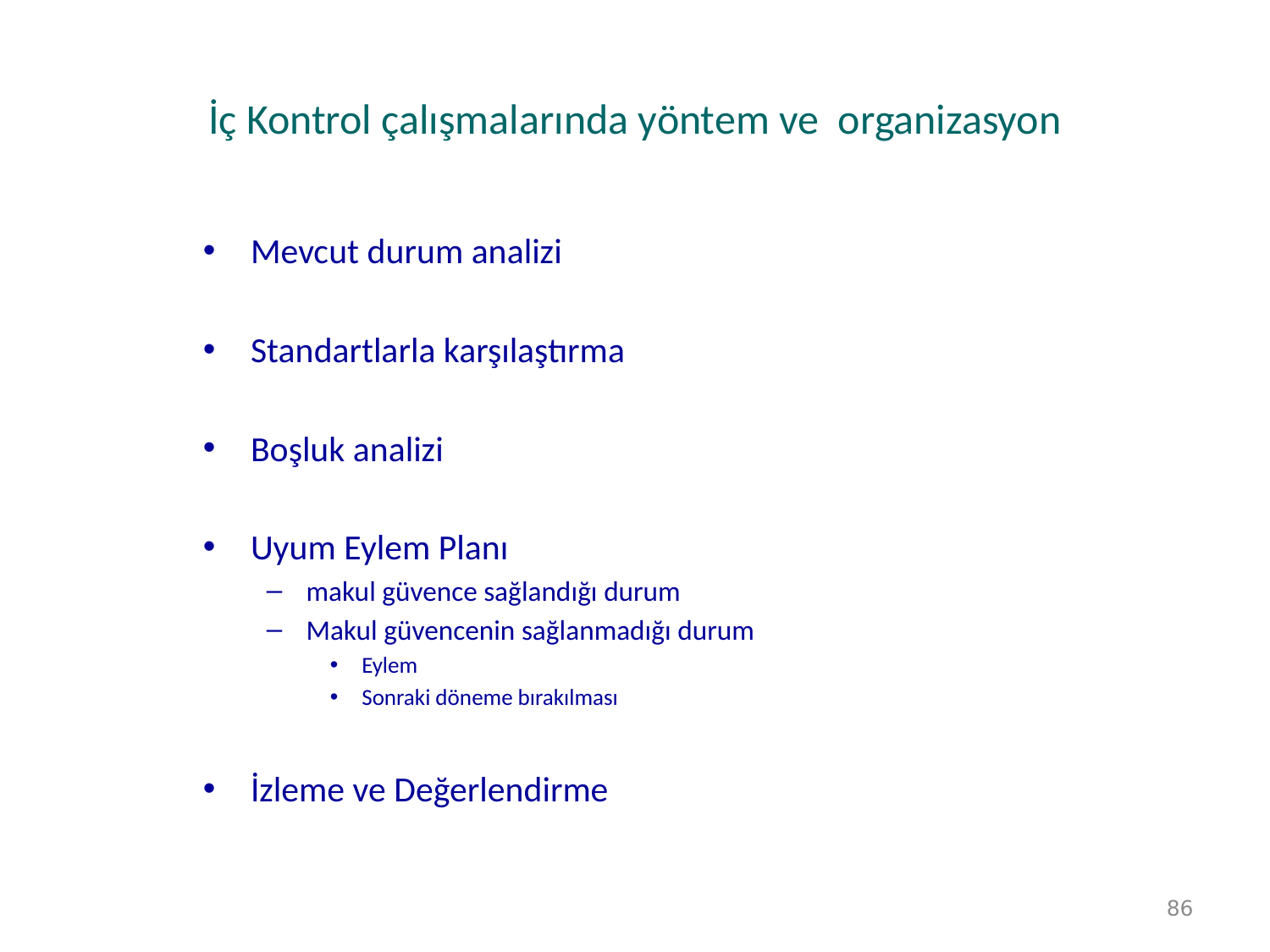

# İç Kontrol çalışmalarında yöntem ve  organizasyon
Mevcut durum analizi

Standartlarla karşılaştırma

Boşluk analizi

Uyum Eylem Planı
makul güvence sağlandığı durum
Makul güvencenin sağlanmadığı durum
Eylem
Sonraki döneme bırakılması

İzleme ve Değerlendirme

86